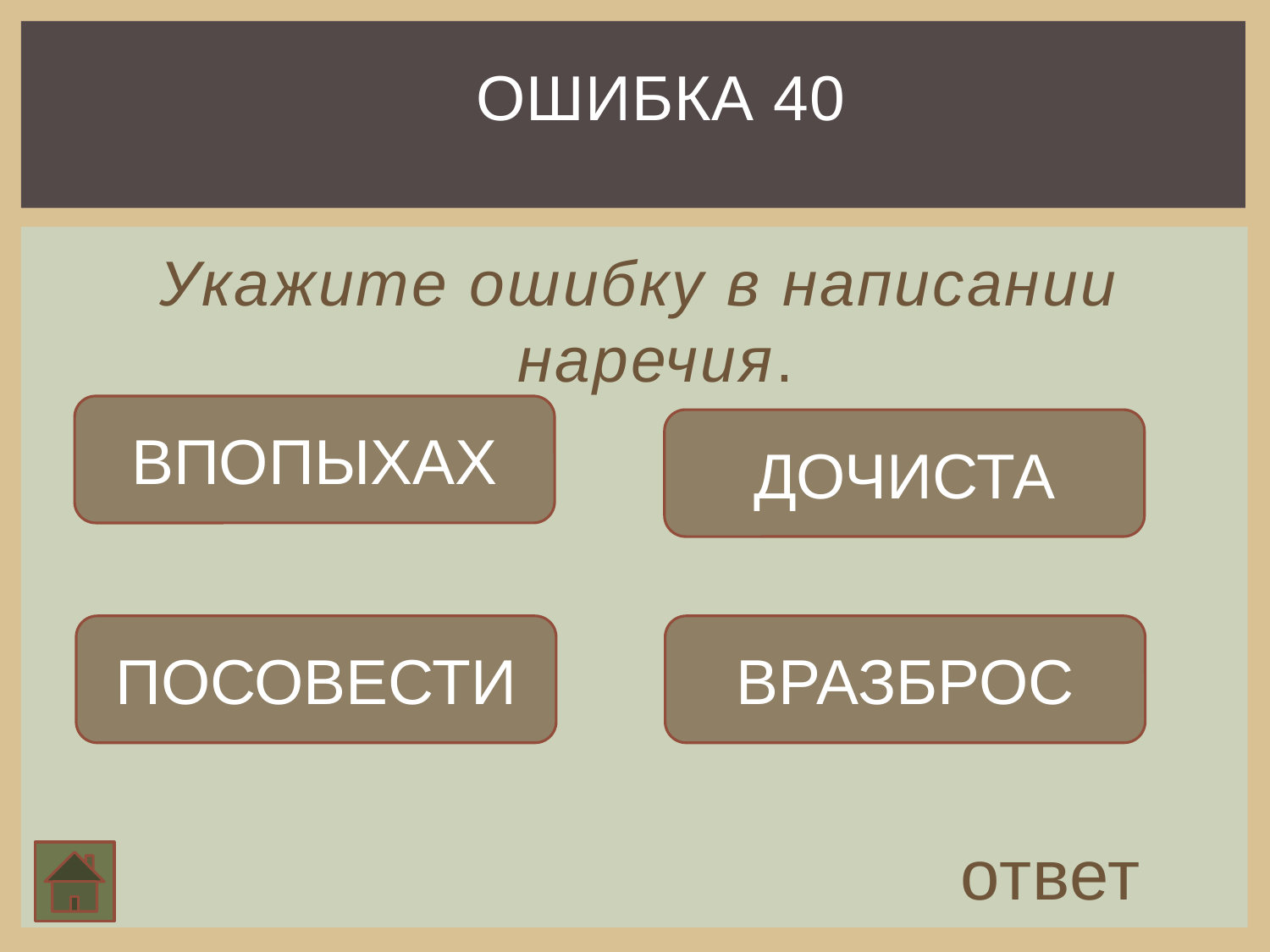

ОШИБКА 40
Укажите ошибку в написании наречия.
ВПОПЫХАХ
ДОЧИСТА
ПОСОВЕСТИ
ВРАЗБРОС
ответ